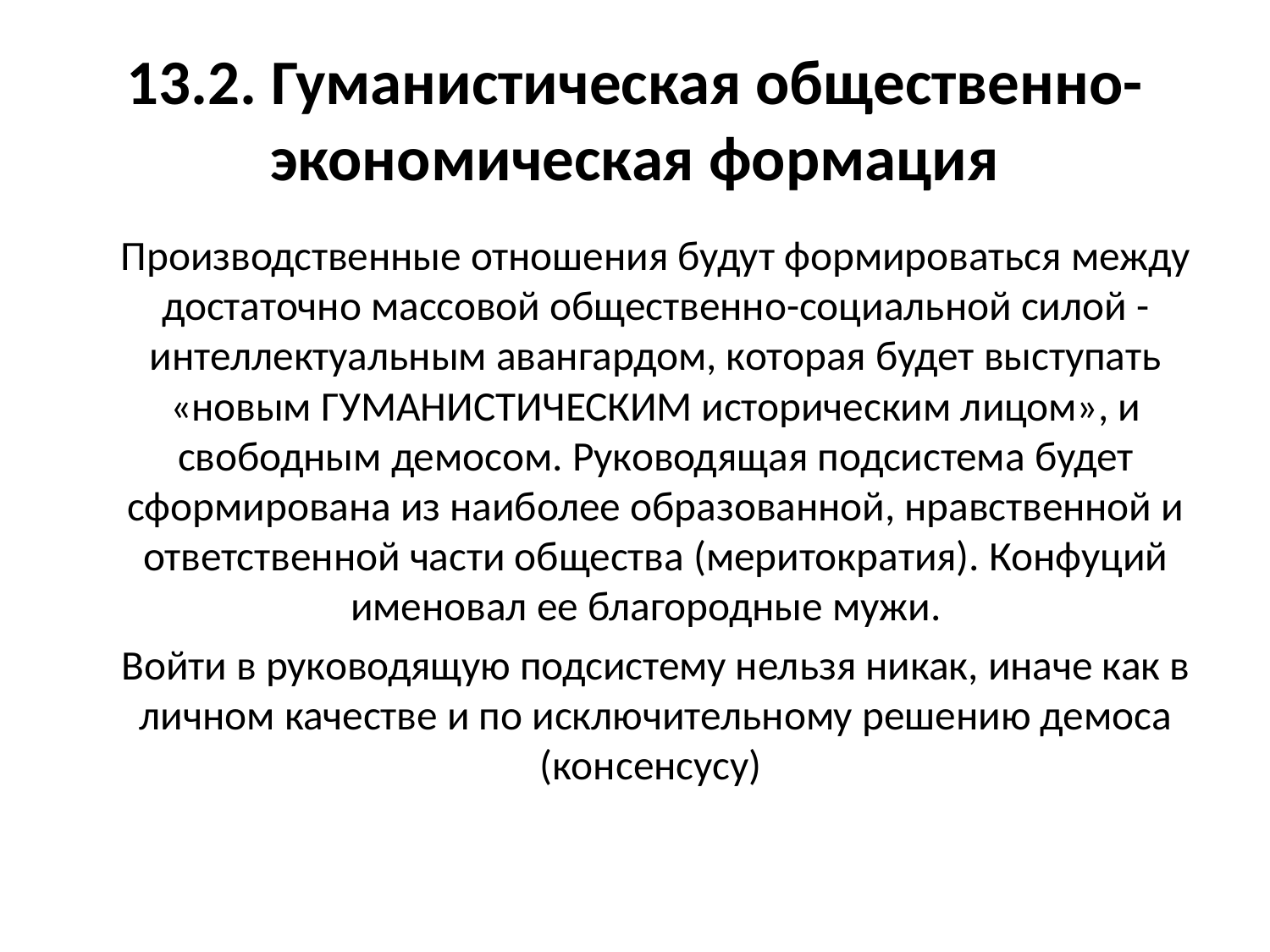

# 13.2. Гуманистическая общественно-экономическая формация
	Производственные отношения будут формироваться между достаточно массовой общественно-социальной силой - интеллектуальным авангардом, которая будет выступать «новым ГУМАНИСТИЧЕСКИМ историческим лицом», и свободным демосом. Руководящая подсистема будет сформирована из наиболее образованной, нравственной и ответственной части общества (меритократия). Конфуций именовал ее благородные мужи.
	Войти в руководящую подсистему нельзя никак, иначе как в личном качестве и по исключительному решению демоса (консенсусу)